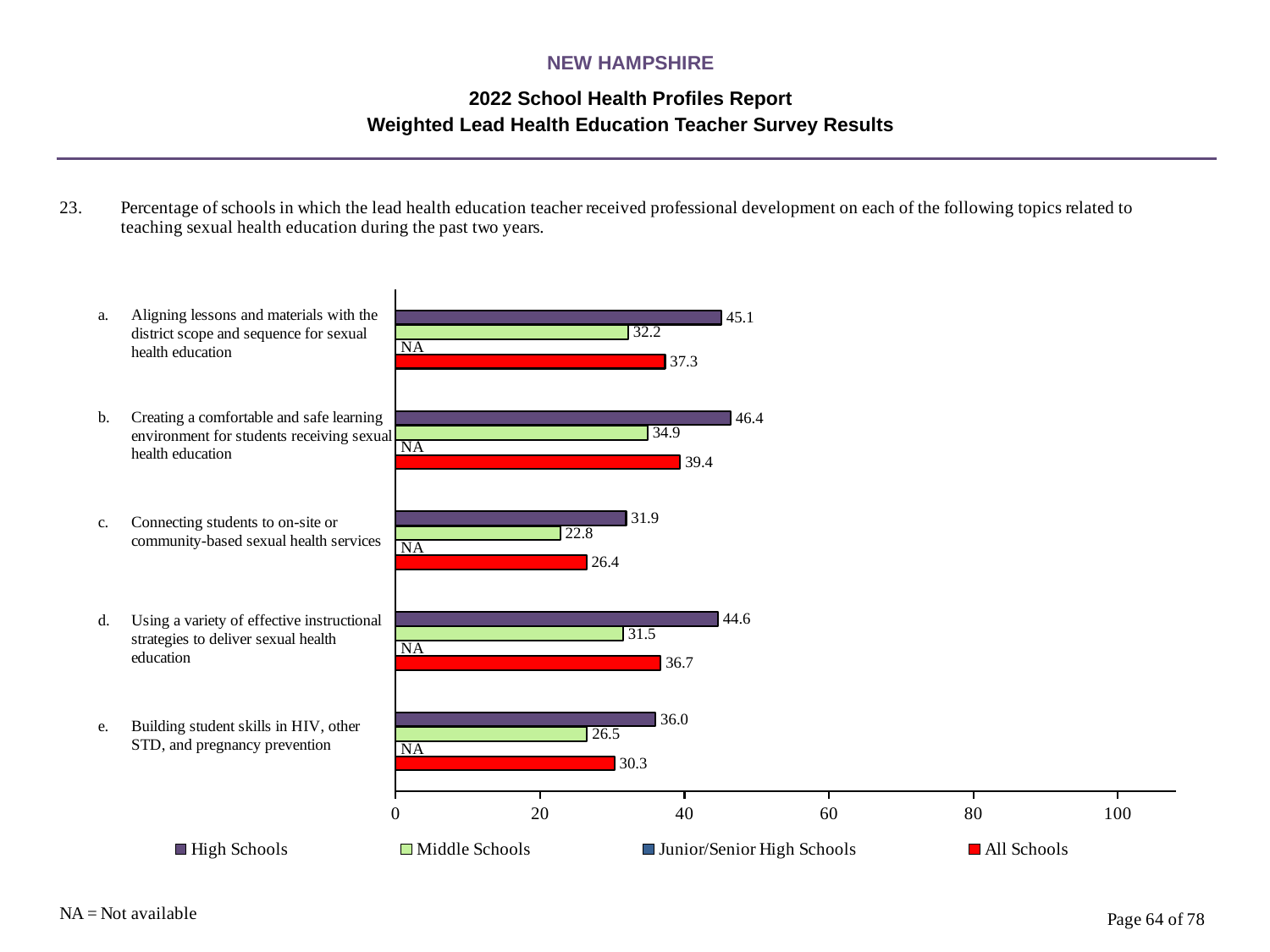

NEW HAMPSHIRE
2022 School Health Profiles Report
Weighted Lead Health Education Teacher Survey Results

### Chart

| Category | All Schools | Junior/Senior High Schools | Middle Schools | High Schools |
|---|---|---|---|---|
| Building student skills in HIV, other STD, and pregnancy prevention | 30.3 | 0.0009 | 26.5 | 36.0 |
| Using a variety of effective instructional strategies to deliver sexual health education | 36.7 | 0.0009 | 31.5 | 44.6 |
| Connecting students to on-site or community-based sexual health services | 26.4 | 0.0009 | 22.8 | 31.9 |
| Creating a comfortable and safe learning environment for students receiving sexual health education | 39.4 | 0.0009 | 34.9 | 46.4 |
| Aligning lessons and materials with the district scope and sequence for sexual health education | 37.3 | 0.0009 | 32.2 | 45.1 |